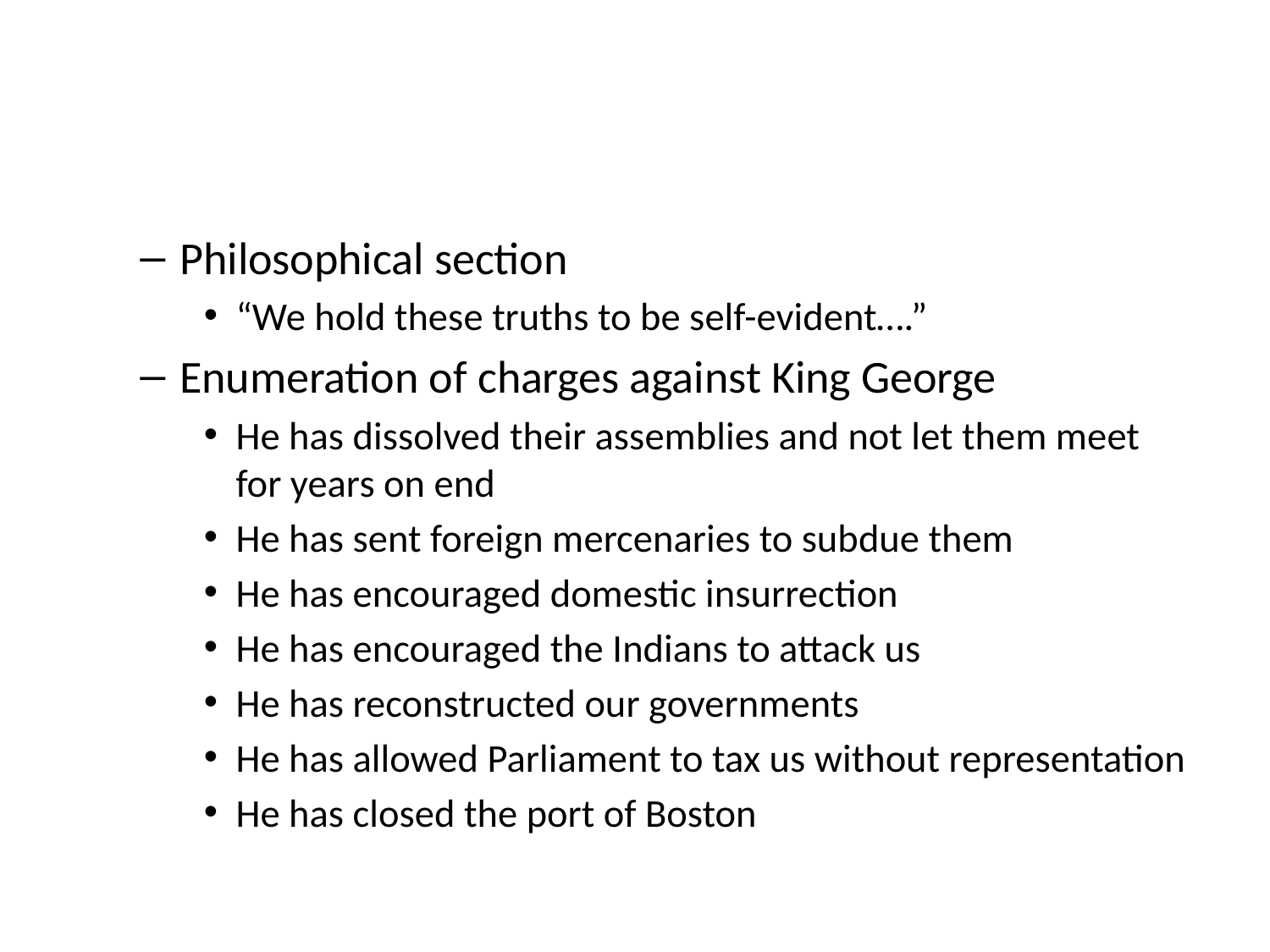

#
Philosophical section
“We hold these truths to be self-evident….”
Enumeration of charges against King George
He has dissolved their assemblies and not let them meet for years on end
He has sent foreign mercenaries to subdue them
He has encouraged domestic insurrection
He has encouraged the Indians to attack us
He has reconstructed our governments
He has allowed Parliament to tax us without representation
He has closed the port of Boston